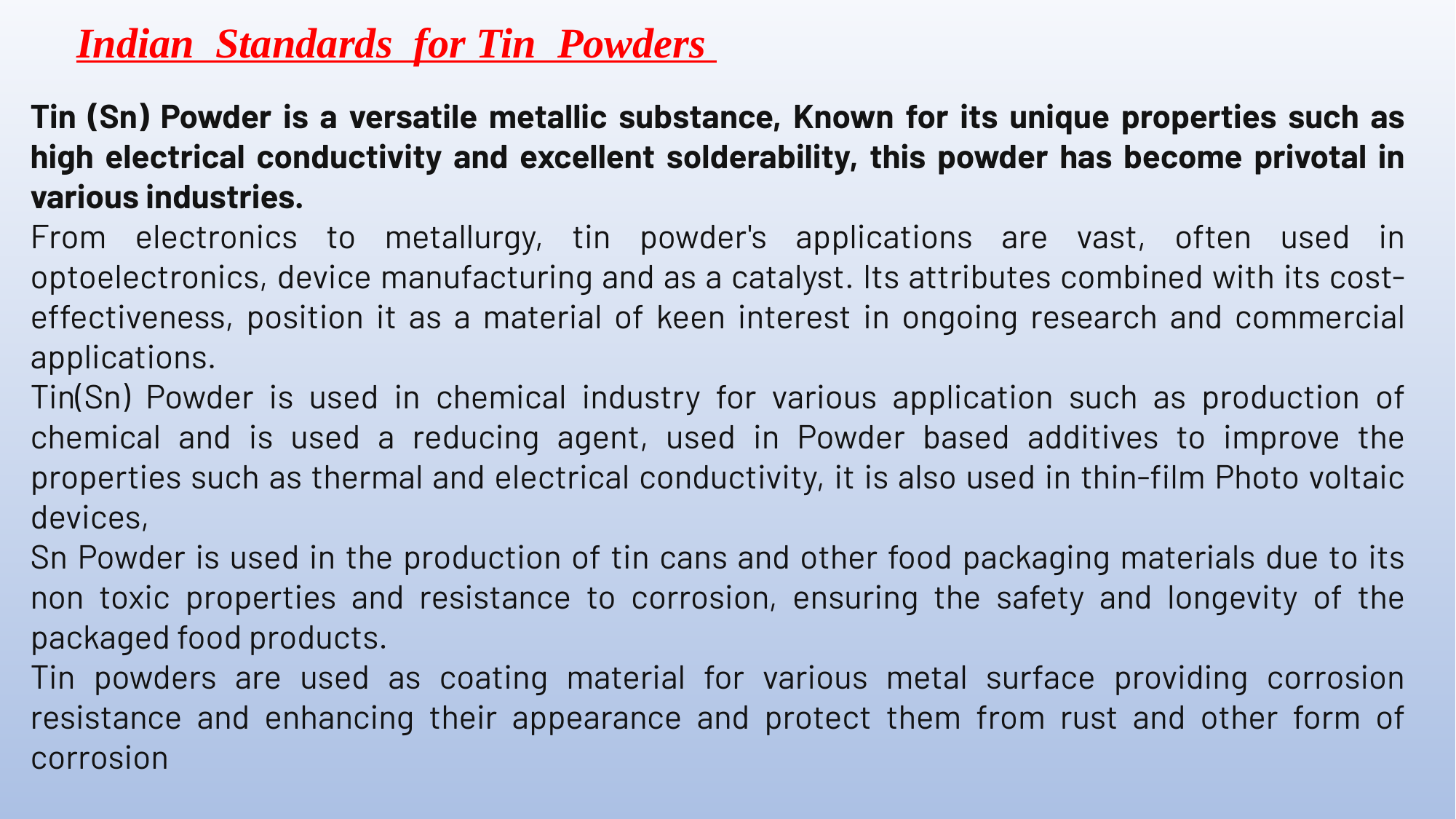

Indian  Standards  for Tin  Powders
Tin (Sn) Powder is a versatile metallic substance, Known for its unique properties such as high electrical conductivity and excellent solderability, this powder has become privotal in various industries.
From electronics to metallurgy, tin powder's applications are vast, often used in optoelectronics, device manufacturing and as a catalyst. Its attributes combined with its cost-effectiveness, position it as a material of keen interest in ongoing research and commercial applications.
Tin(Sn) Powder is used in chemical industry for various application such as production of chemical and is used a reducing agent, used in Powder based additives to improve the properties such as thermal and electrical conductivity, it is also used in thin-film Photo voltaic devices,
Sn Powder is used in the production of tin cans and other food packaging materials due to its non toxic properties and resistance to corrosion, ensuring the safety and longevity of the packaged food products.
Tin powders are used as coating material for various metal surface providing corrosion resistance and enhancing their appearance and protect them from rust and other form of corrosion